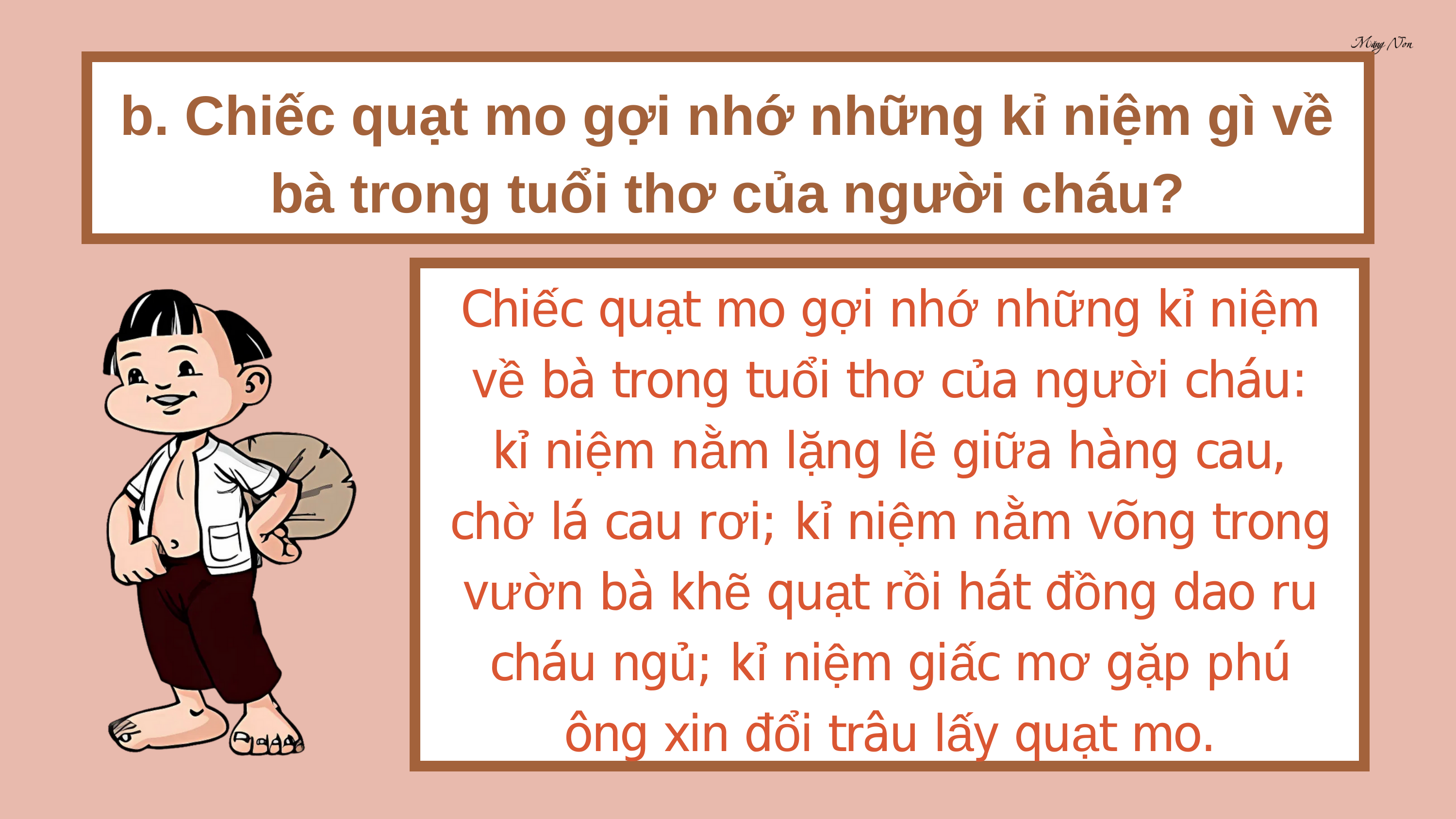

b. Chiếc quạt mo gợi nhớ những kỉ niệm gì về bà trong tuổi thơ của người cháu?

Chiếc quạt mo gợi nhớ những kỉ niệm về bà trong tuổi thơ của người cháu: kỉ niệm nằm lặng lẽ giữa hàng cau, chờ lá cau rơi; kỉ niệm nằm võng trong vườn bà khẽ quạt rồi hát đồng dao ru cháu ngủ; kỉ niệm giấc mơ gặp phú ông xin đổi trâu lấy quạt mo.